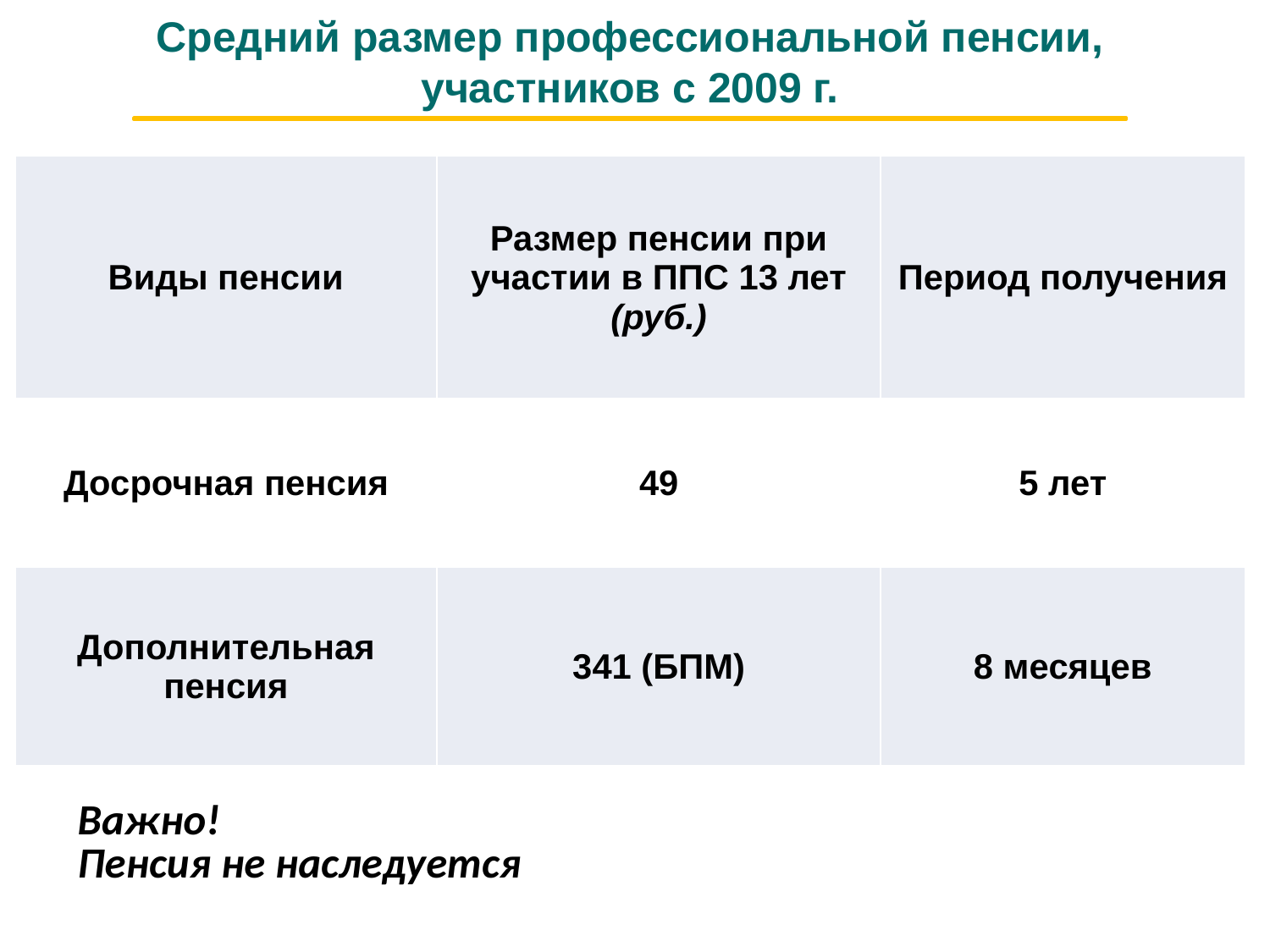

Средний размер профессиональной пенсии, участников с 2009 г.

| Виды пенсии | Размер пенсии при участии в ППС 13 лет (руб.) | Период получения |
| --- | --- | --- |
| Досрочная пенсия | 49 | 5 лет |
| Дополнительная пенсия | 341 (БПМ) | 8 месяцев |
# Важно! Пенсия не наследуется